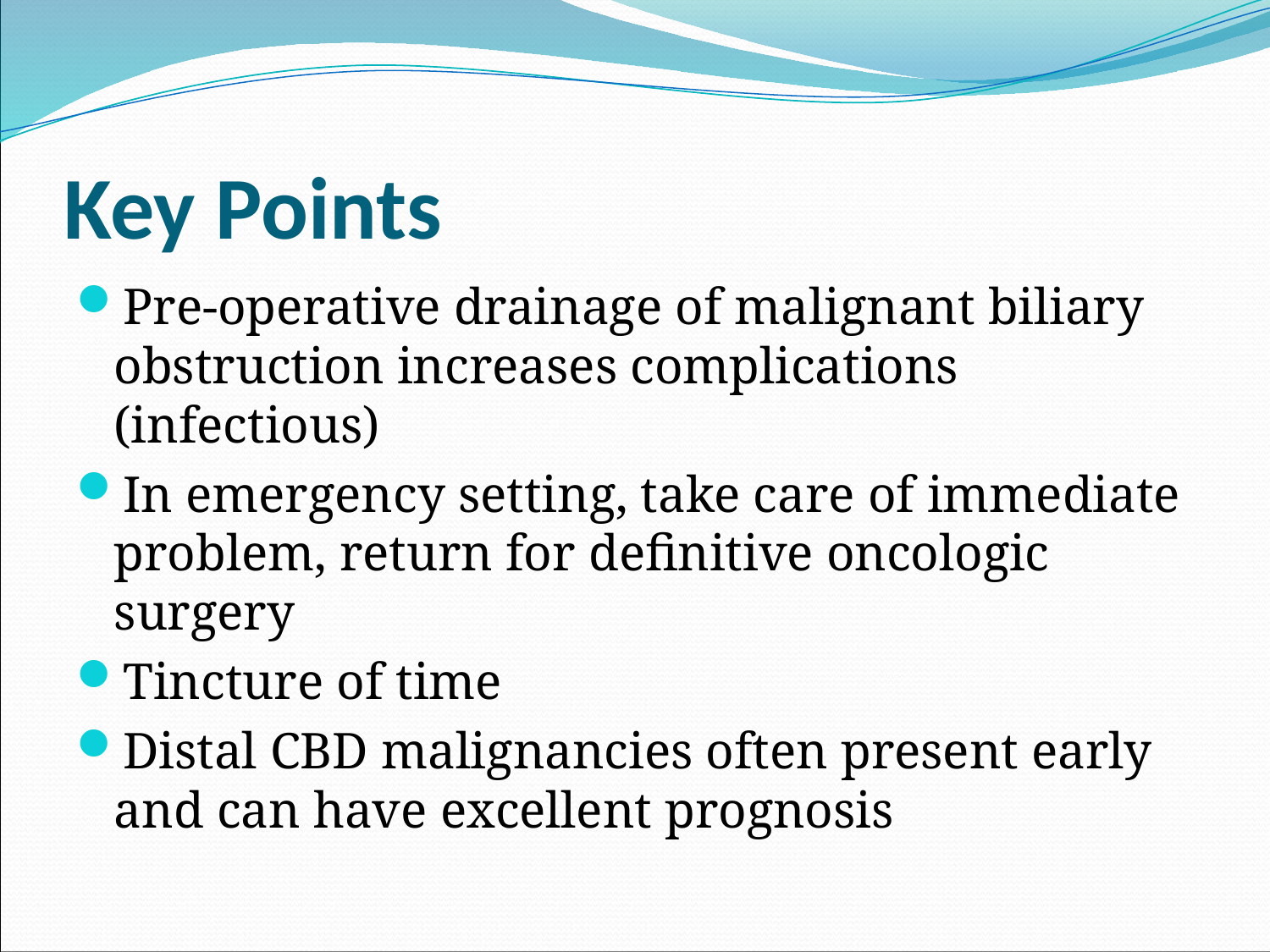

# Key Points
Pre-operative drainage of malignant biliary obstruction increases complications (infectious)
In emergency setting, take care of immediate problem, return for definitive oncologic surgery
Tincture of time
Distal CBD malignancies often present early and can have excellent prognosis